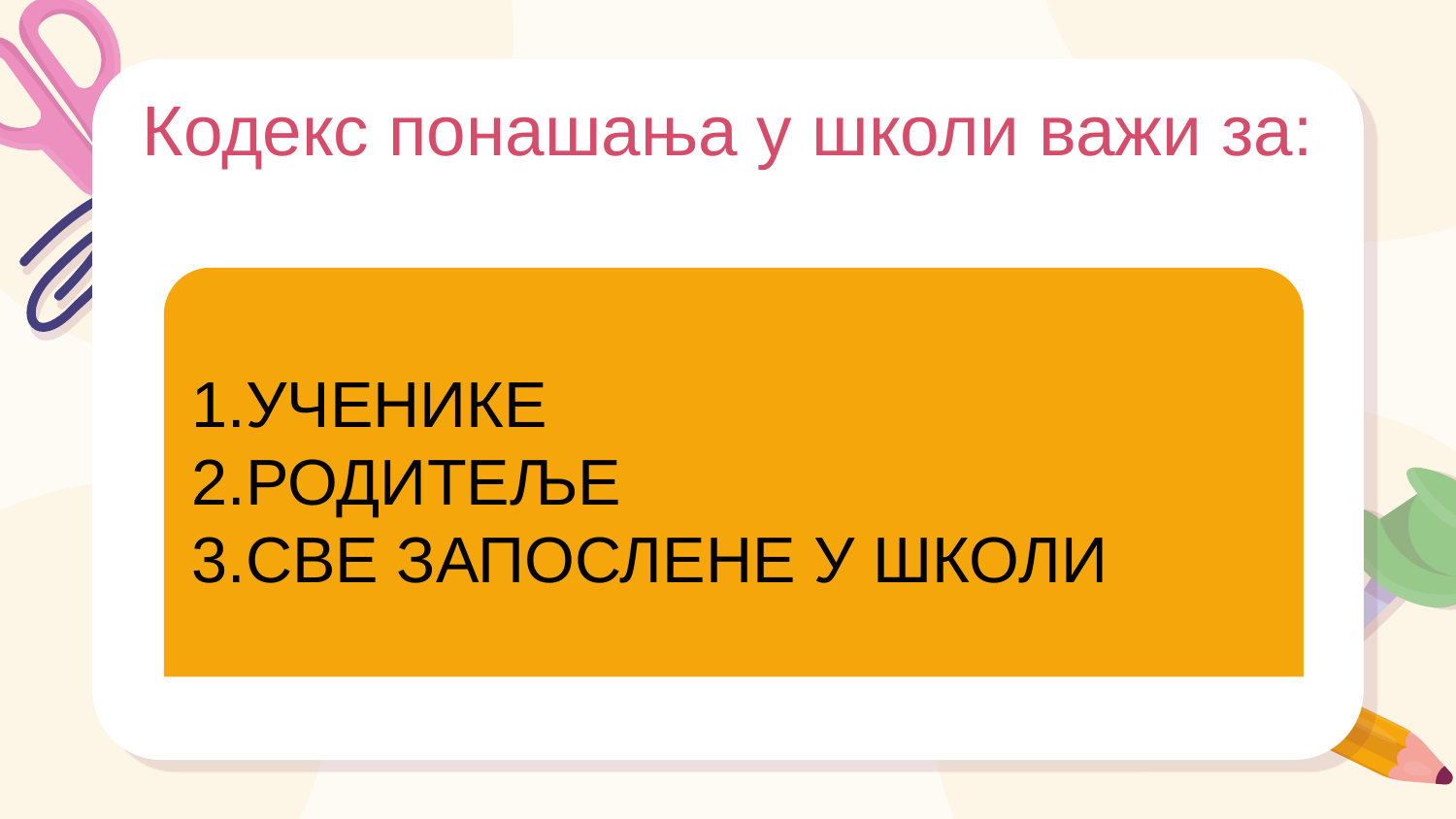

# Кодекс понашања у школи важи за:
1.УЧЕНИКЕ
2.РОДИТЕЉЕ
3.СВЕ ЗАПОСЛЕНЕ У ШКОЛИ